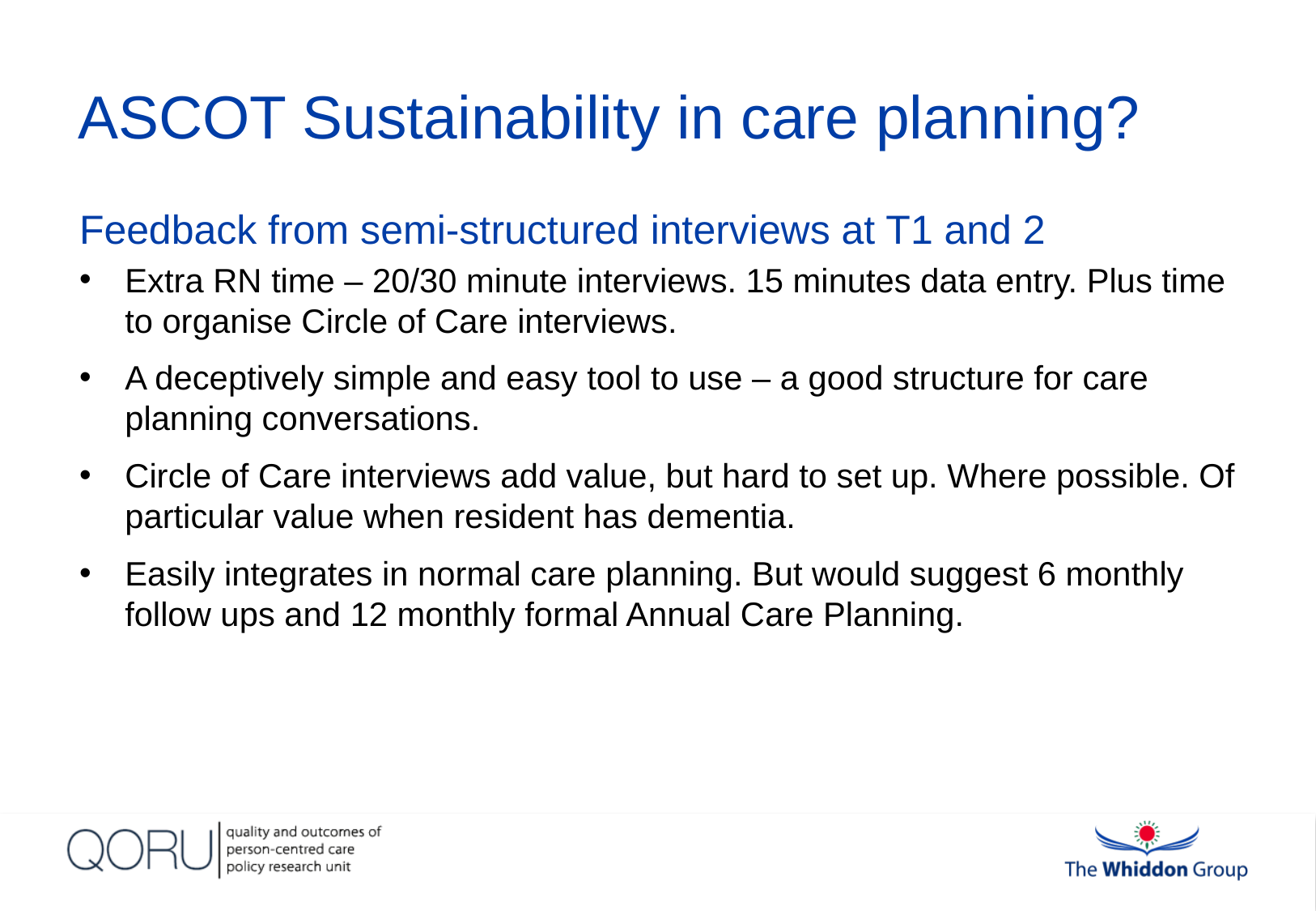

# ASCOT Sustainability in care planning?
Feedback from semi-structured interviews at T1 and 2
Extra RN time – 20/30 minute interviews. 15 minutes data entry. Plus time to organise Circle of Care interviews.
A deceptively simple and easy tool to use – a good structure for care planning conversations.
Circle of Care interviews add value, but hard to set up. Where possible. Of particular value when resident has dementia.
Easily integrates in normal care planning. But would suggest 6 monthly follow ups and 12 monthly formal Annual Care Planning.